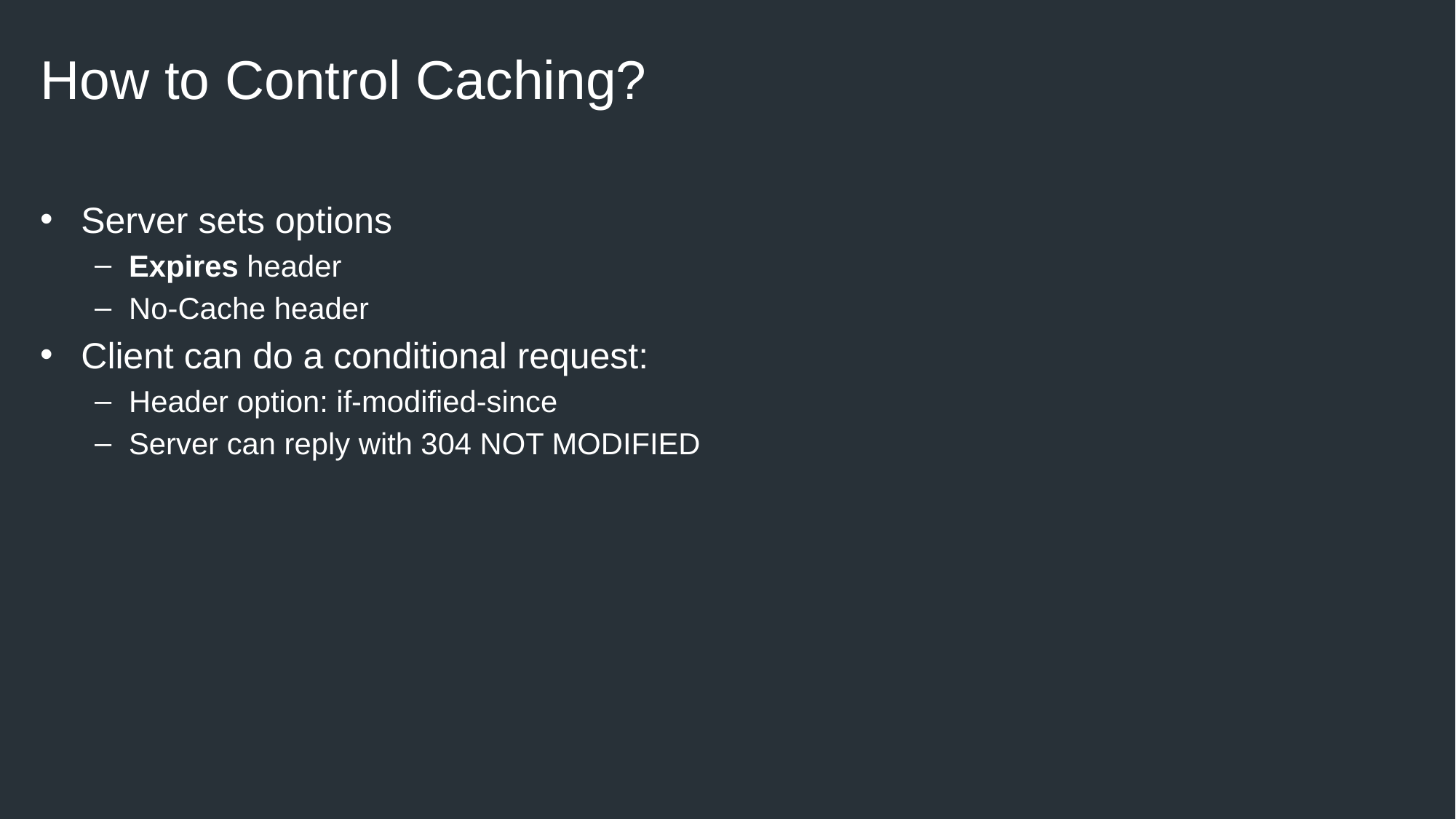

# How to Control Caching?
Server sets options
Expires header
No-Cache header
Client can do a conditional request:
Header option: if-modified-since
Server can reply with 304 NOT MODIFIED